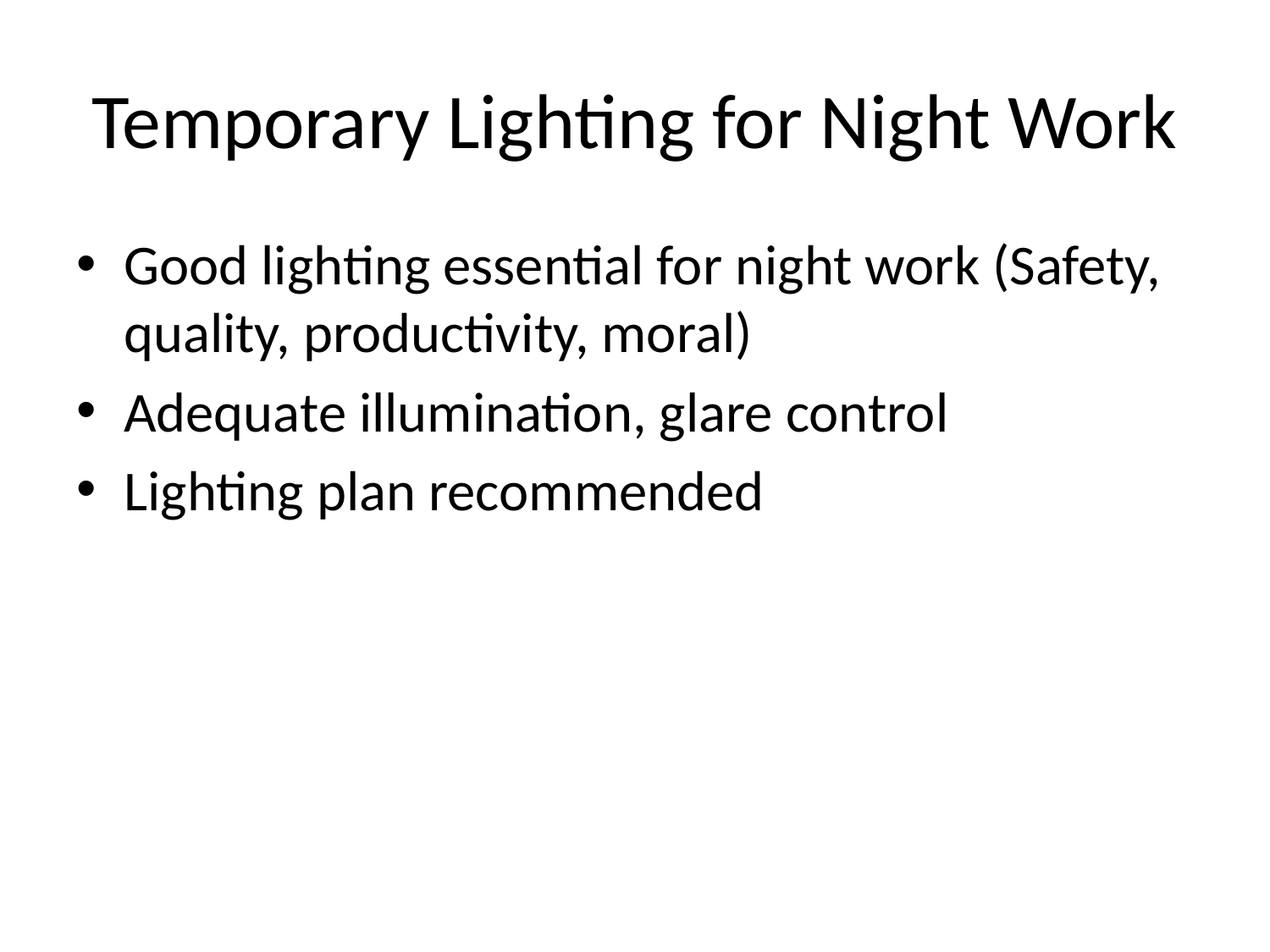

# Temporary Lighting for Night Work
Good lighting essential for night work (Safety, quality, productivity, moral)
Adequate illumination, glare control
Lighting plan recommended